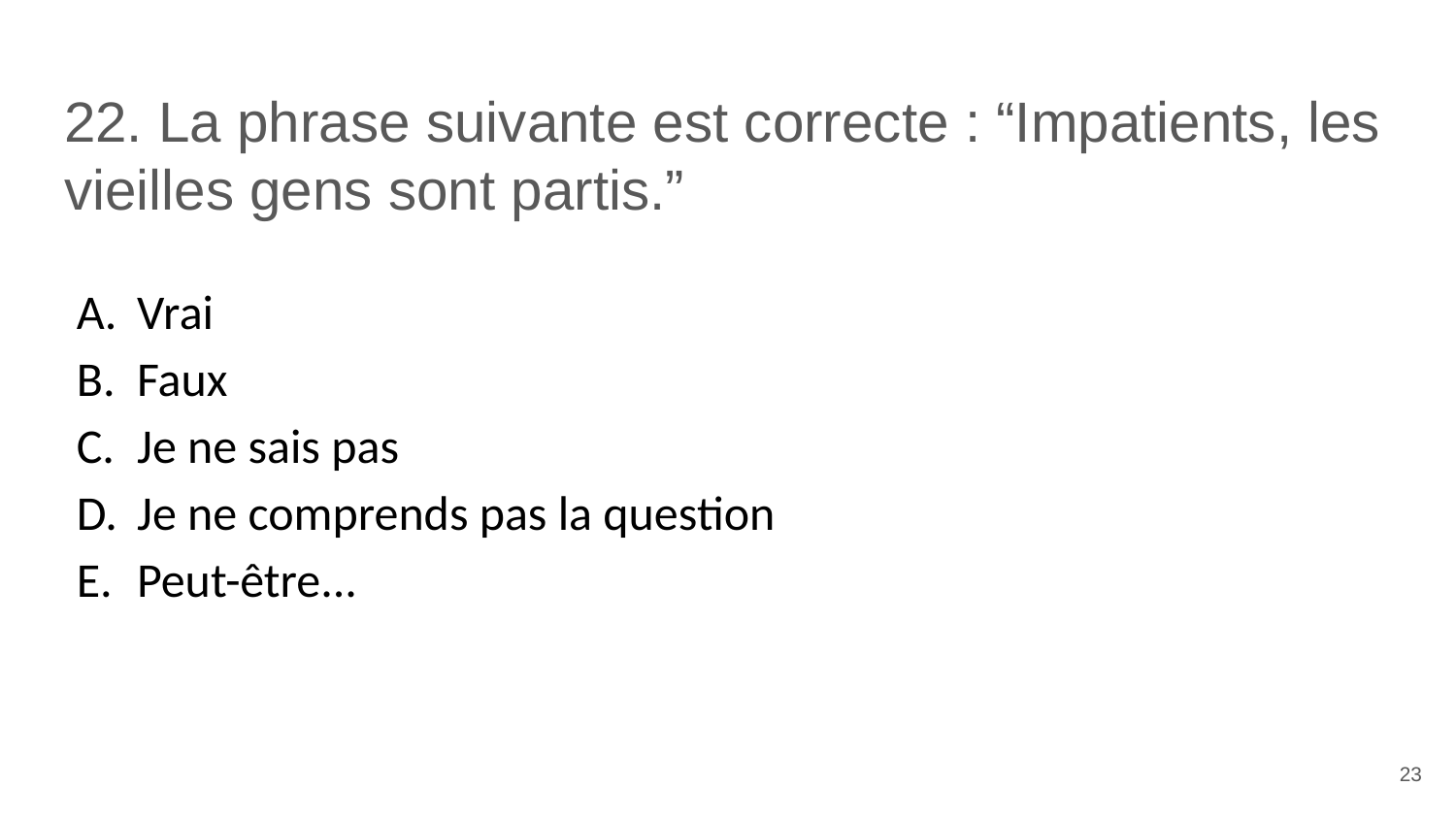

# 22. La phrase suivante est correcte : “Impatients, les vieilles gens sont partis.”
Vrai
Faux
Je ne sais pas
Je ne comprends pas la question
Peut-être...
23